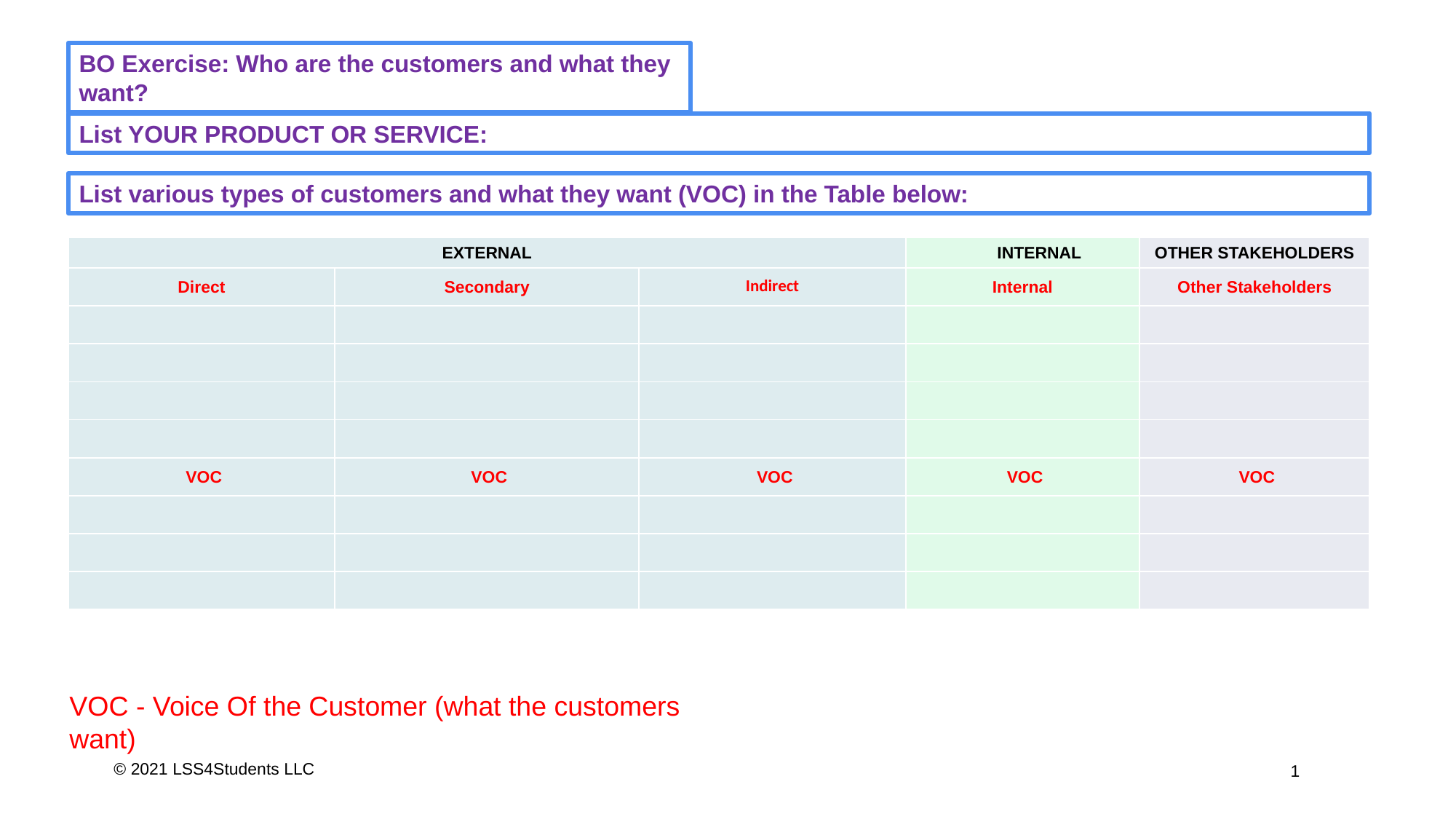

BO Exercise: Who are the customers and what they want?
List YOUR PRODUCT OR SERVICE:
List various types of customers and what they want (VOC) in the Table below:
| EXTERNAL |  |  | INTERNAL | OTHER STAKEHOLDERS |
| --- | --- | --- | --- | --- |
| Direct | Secondary | Indirect | Internal | Other Stakeholders |
|  |  |  |  |  |
|  |  |  |  |  |
|  |  |  |  |  |
|  |  |  |  |  |
| VOC | VOC | VOC | VOC | VOC |
|  |  |  |  |  |
|  |  |  |  |  |
|  |  |  |  |  |
VOC - Voice Of the Customer (what the customers want)
© 2021 LSS4Students LLC
1